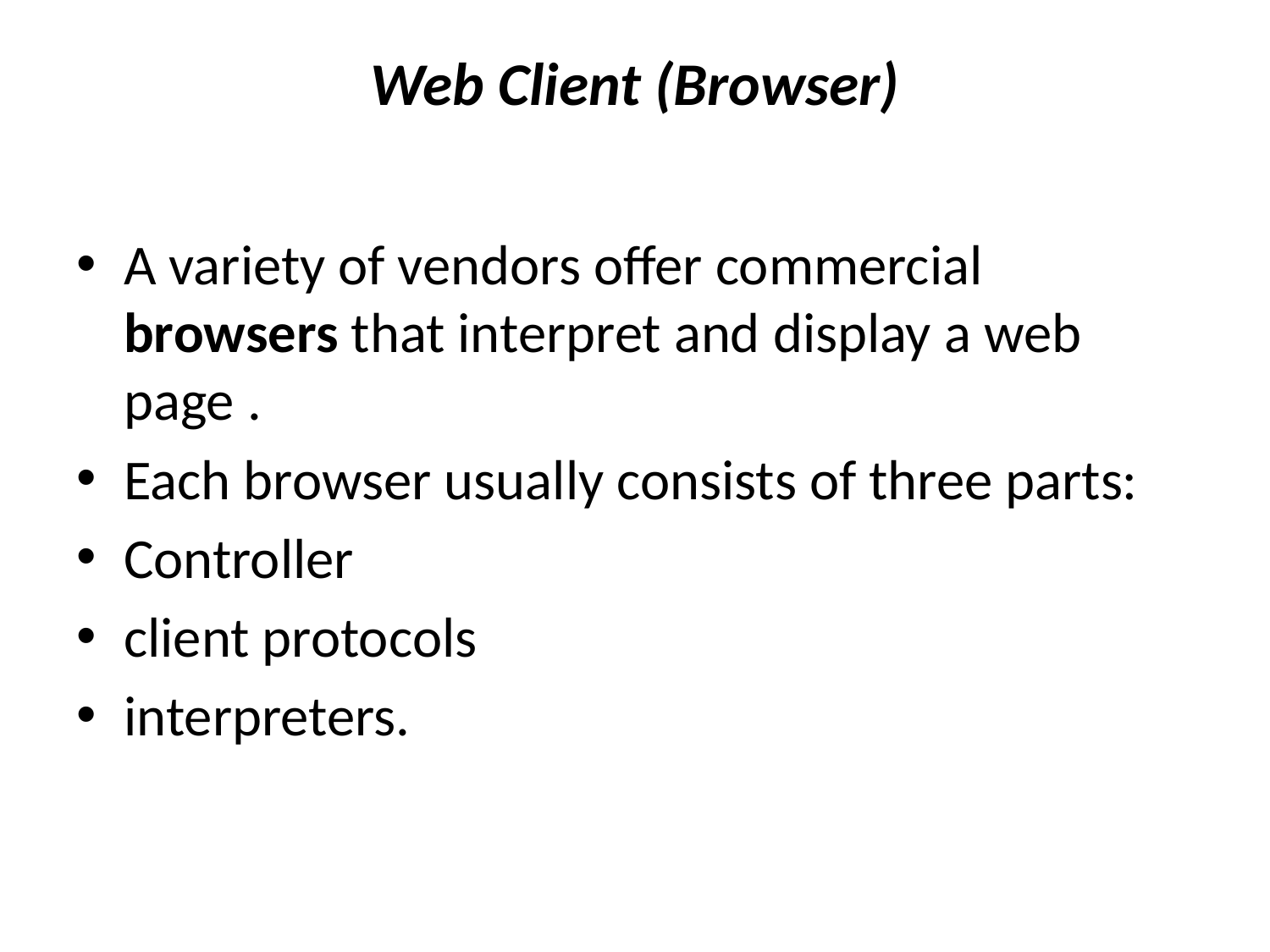

# Web Client (Browser)
A variety of vendors offer commercial browsers that interpret and display a web page .
Each browser usually consists of three parts:
Controller
client protocols
interpreters.